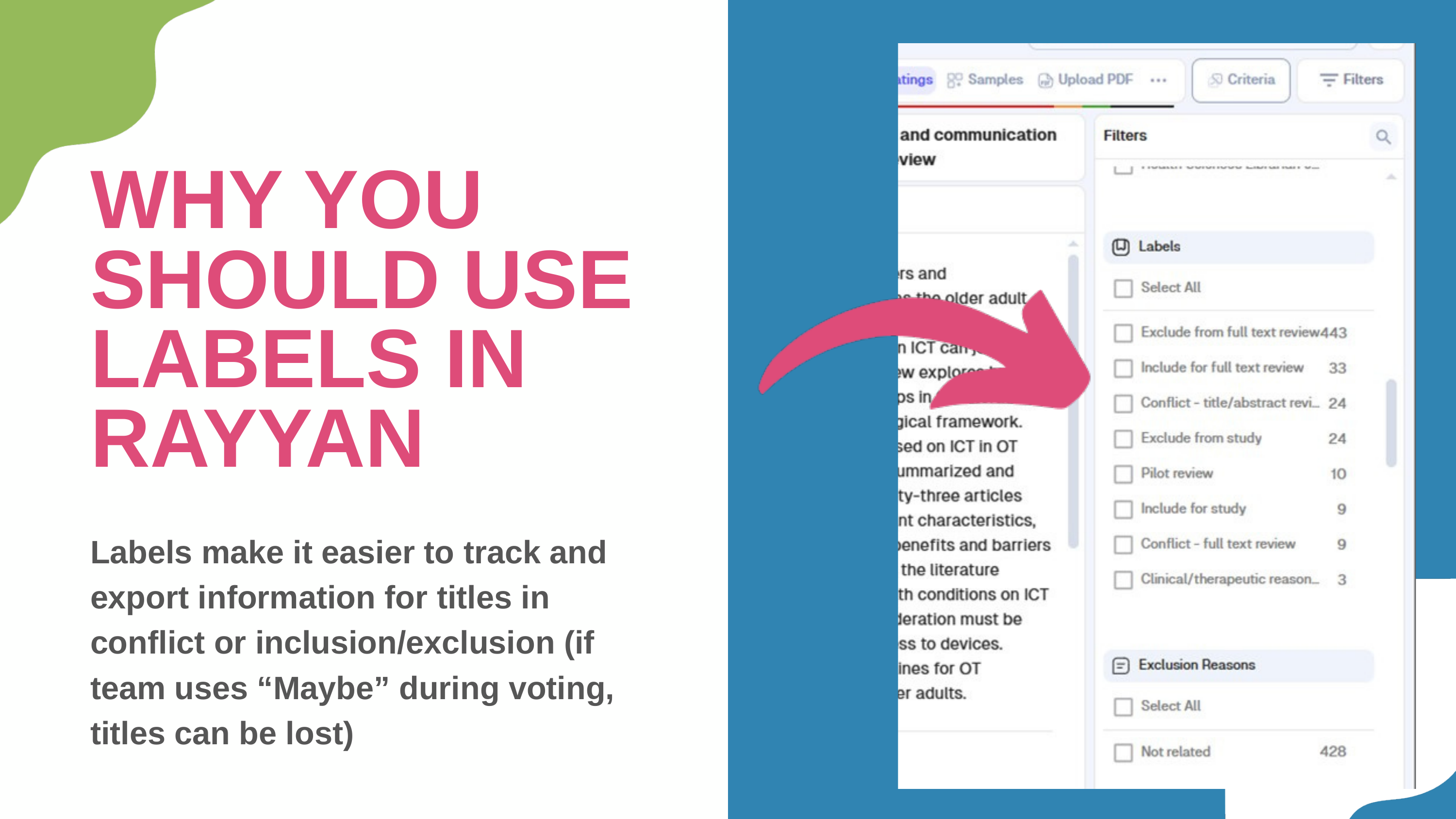

WHY YOU SHOULD USE LABELS IN RAYYAN

Labels make it easier to track and export information for titles in conflict or inclusion/exclusion (if team uses “Maybe” during voting, titles can be lost)